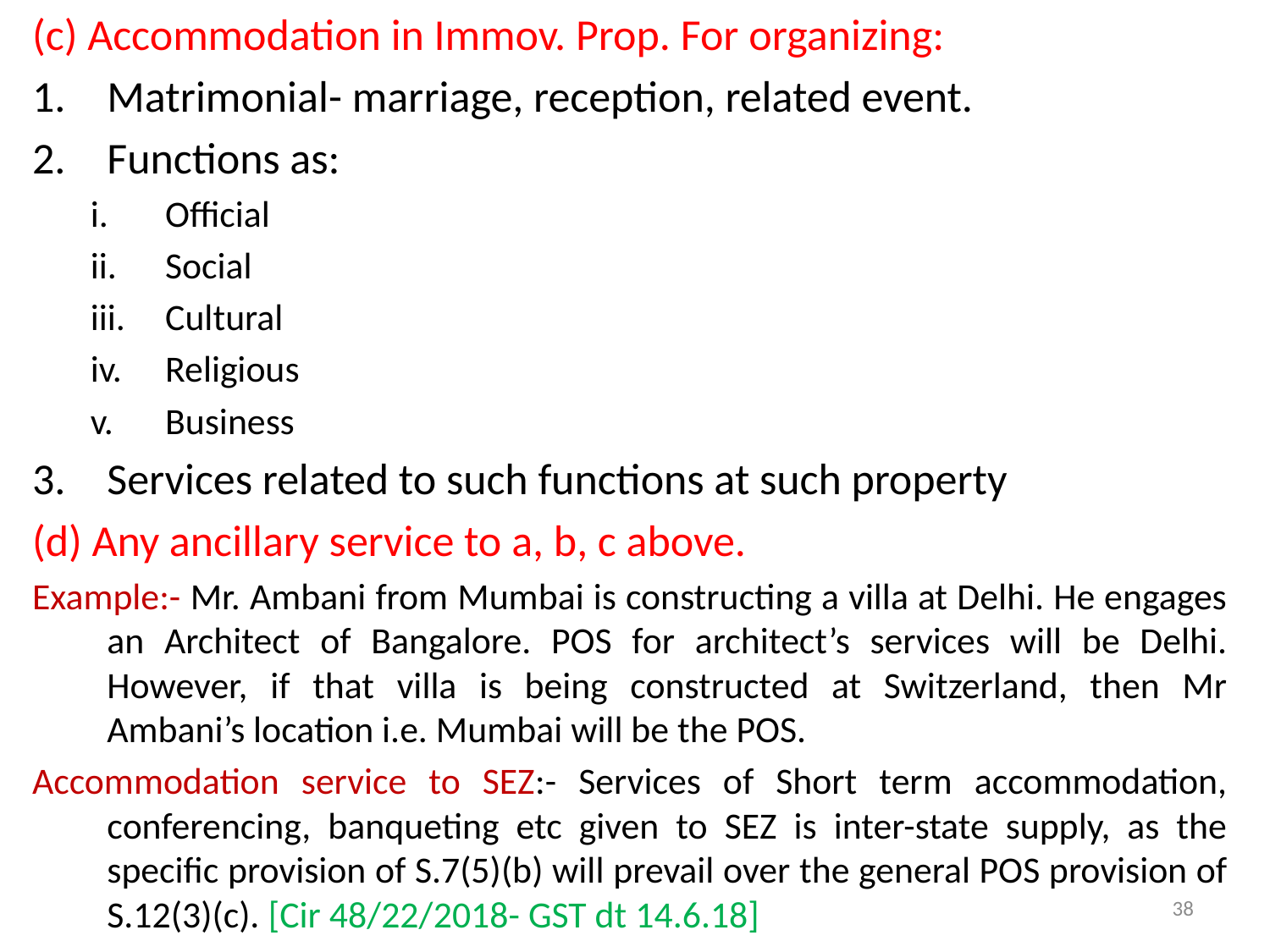

(c) Accommodation in Immov. Prop. For organizing:
Matrimonial- marriage, reception, related event.
Functions as:
Official
Social
Cultural
Religious
Business
Services related to such functions at such property
(d) Any ancillary service to a, b, c above.
Example:- Mr. Ambani from Mumbai is constructing a villa at Delhi. He engages an Architect of Bangalore. POS for architect’s services will be Delhi. However, if that villa is being constructed at Switzerland, then Mr Ambani’s location i.e. Mumbai will be the POS.
Accommodation service to SEZ:- Services of Short term accommodation, conferencing, banqueting etc given to SEZ is inter-state supply, as the specific provision of S.7(5)(b) will prevail over the general POS provision of S.12(3)(c). [Cir 48/22/2018- GST dt 14.6.18]

38